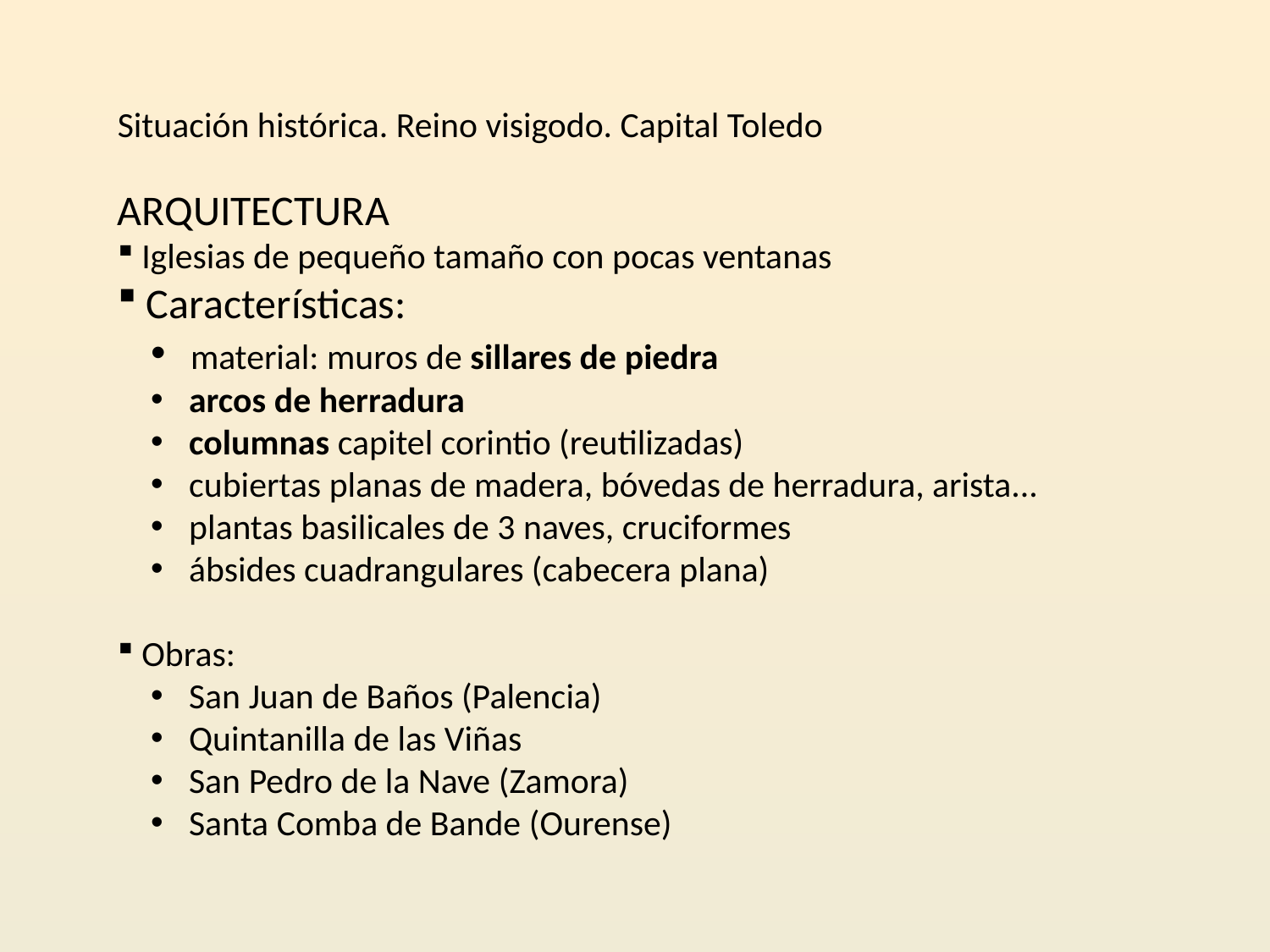

Situación histórica. Reino visigodo. Capital Toledo

ARQUITECTURA
 Iglesias de pequeño tamaño con pocas ventanas
 Características:
 material: muros de sillares de piedra
 arcos de herradura
 columnas capitel corintio (reutilizadas)
 cubiertas planas de madera, bóvedas de herradura, arista...
 plantas basilicales de 3 naves, cruciformes
 ábsides cuadrangulares (cabecera plana)

 Obras:
 San Juan de Baños (Palencia)
 Quintanilla de las Viñas
 San Pedro de la Nave (Zamora)
 Santa Comba de Bande (Ourense)